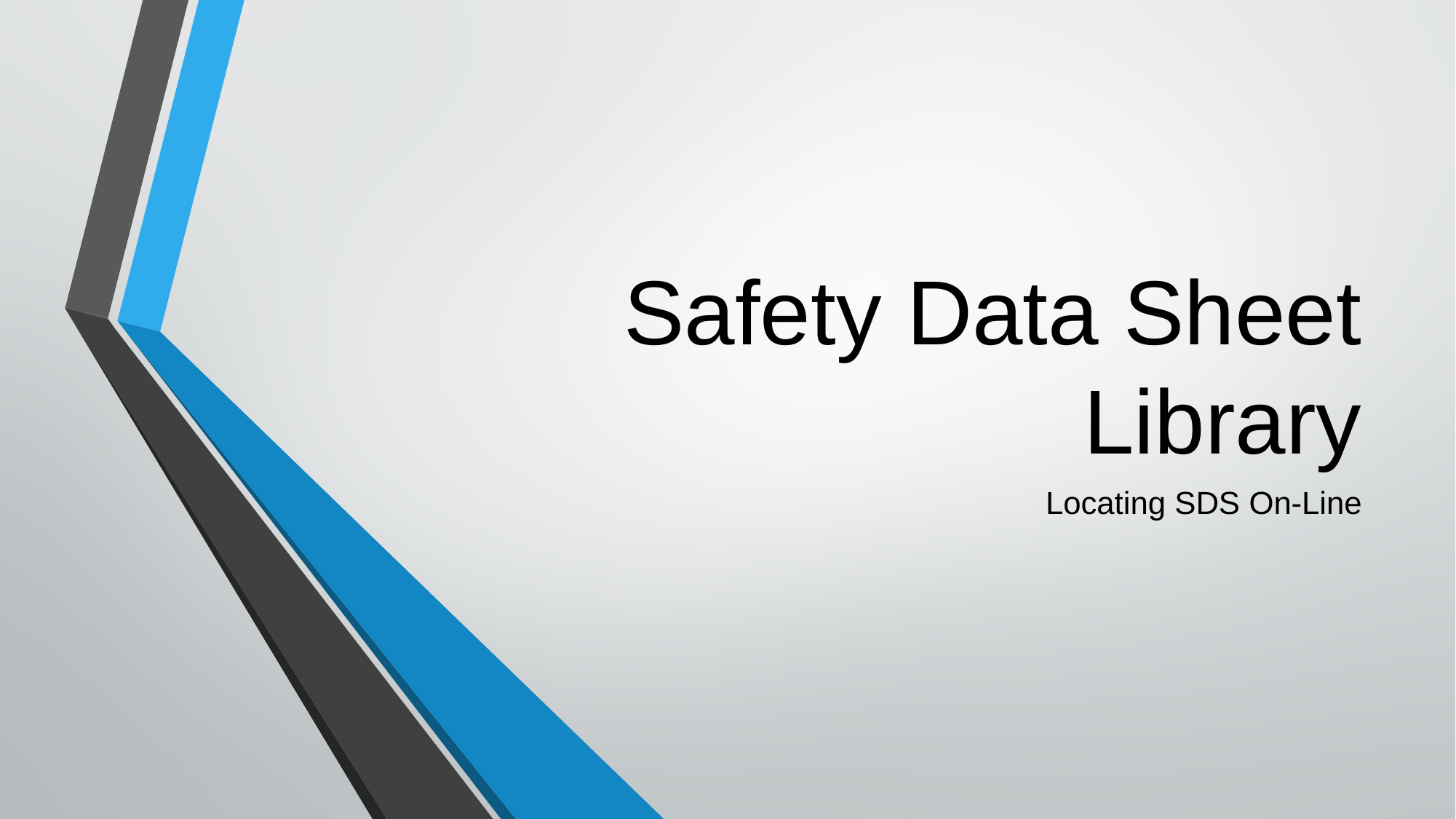

# Safety Data Sheet Library
Locating SDS On-Line